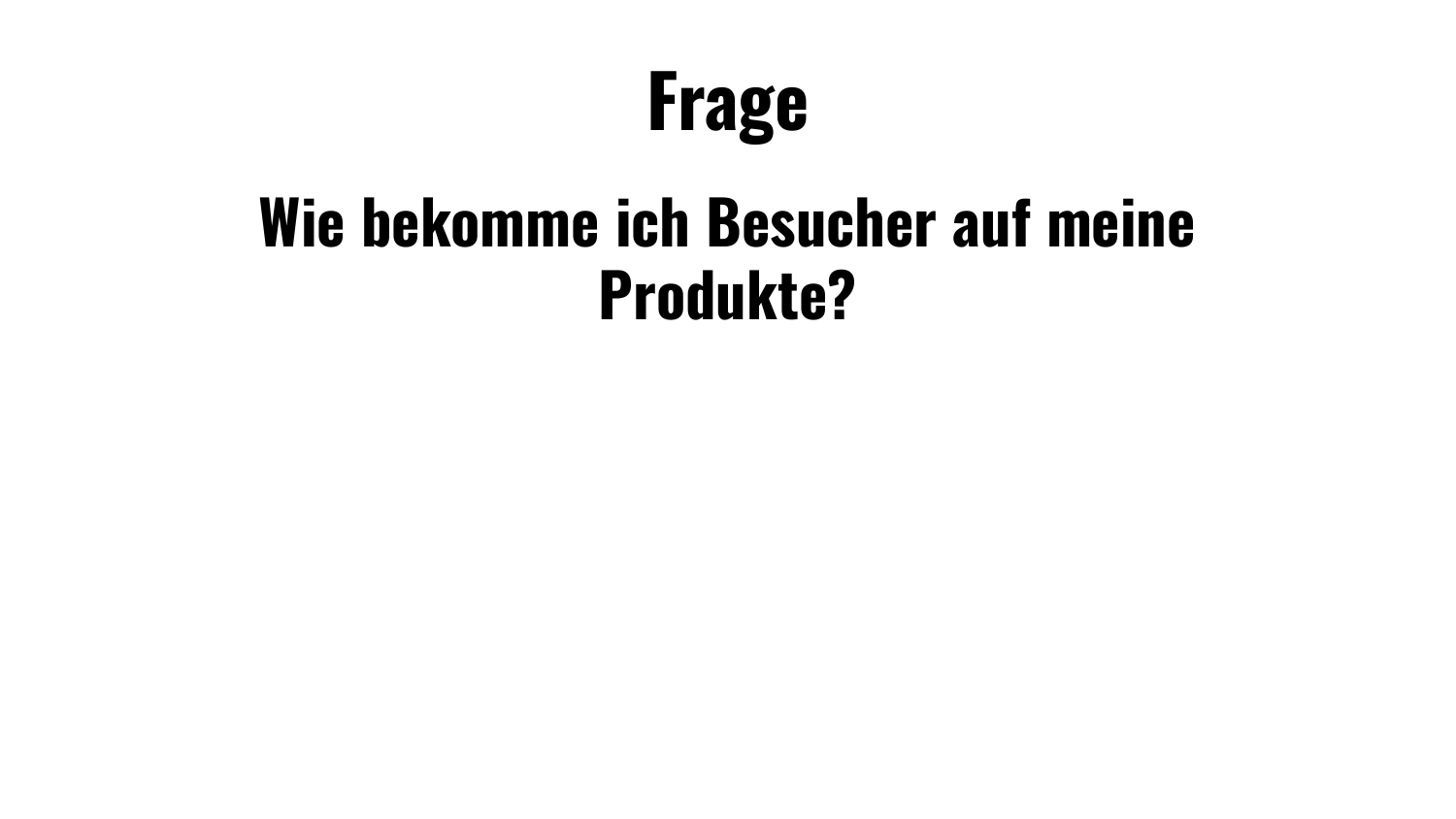

Frage

Wie bekomme ich Besucher auf meine Produkte?